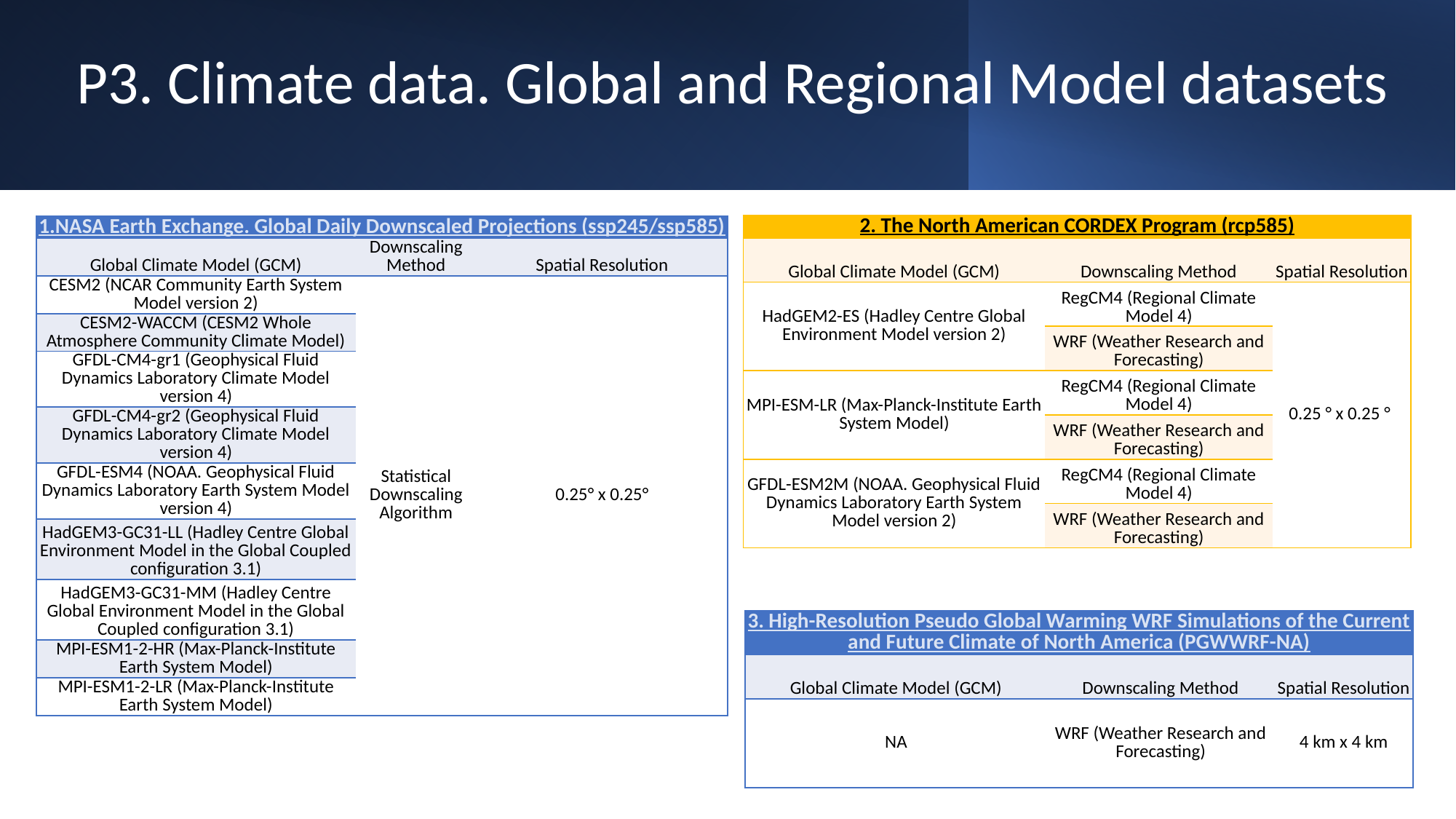

# P3. Climate data. Global and Regional Model datasets
| 2. The North American CORDEX Program (rcp585) |  |  |
| --- | --- | --- |
| Global Climate Model (GCM) | Downscaling Method | Spatial Resolution |
| HadGEM2-ES (Hadley Centre Global Environment Model version 2) | RegCM4 (Regional Climate Model 4) | 0.25 ° x 0.25 ° |
|  | WRF (Weather Research and Forecasting) |  |
| MPI-ESM-LR (Max-Planck-Institute Earth System Model) | RegCM4 (Regional Climate Model 4) |  |
|  | WRF (Weather Research and Forecasting) |  |
| GFDL-ESM2M (NOAA. Geophysical Fluid Dynamics Laboratory Earth System Model version 2) | RegCM4 (Regional Climate Model 4) |  |
|  | WRF (Weather Research and Forecasting) |  |
| 1.NASA Earth Exchange. Global Daily Downscaled Projections (ssp245/ssp585) |  |  |
| --- | --- | --- |
| Global Climate Model (GCM) | Downscaling Method | Spatial Resolution |
| CESM2 (NCAR Community Earth System Model version 2) | Statistical Downscaling Algorithm | 0.25° x 0.25° |
| CESM2-WACCM (CESM2 Whole Atmosphere Community Climate Model) |  |  |
| GFDL-CM4-gr1 (Geophysical Fluid Dynamics Laboratory Climate Model version 4) |  |  |
| GFDL-CM4-gr2 (Geophysical Fluid Dynamics Laboratory Climate Model version 4) |  |  |
| GFDL-ESM4 (NOAA. Geophysical Fluid Dynamics Laboratory Earth System Model version 4) |  |  |
| HadGEM3-GC31-LL (Hadley Centre Global Environment Model in the Global Coupled configuration 3.1) |  |  |
| HadGEM3-GC31-MM (Hadley Centre Global Environment Model in the Global Coupled configuration 3.1) |  |  |
| MPI-ESM1-2-HR (Max-Planck-Institute Earth System Model) |  |  |
| MPI-ESM1-2-LR (Max-Planck-Institute Earth System Model) |  |  |
| 3. High-Resolution Pseudo Global Warming WRF Simulations of the Current and Future Climate of North America (PGWWRF-NA) |  |  |
| --- | --- | --- |
| Global Climate Model (GCM) | Downscaling Method | Spatial Resolution |
| NA | WRF (Weather Research and Forecasting) | 4 km x 4 km |